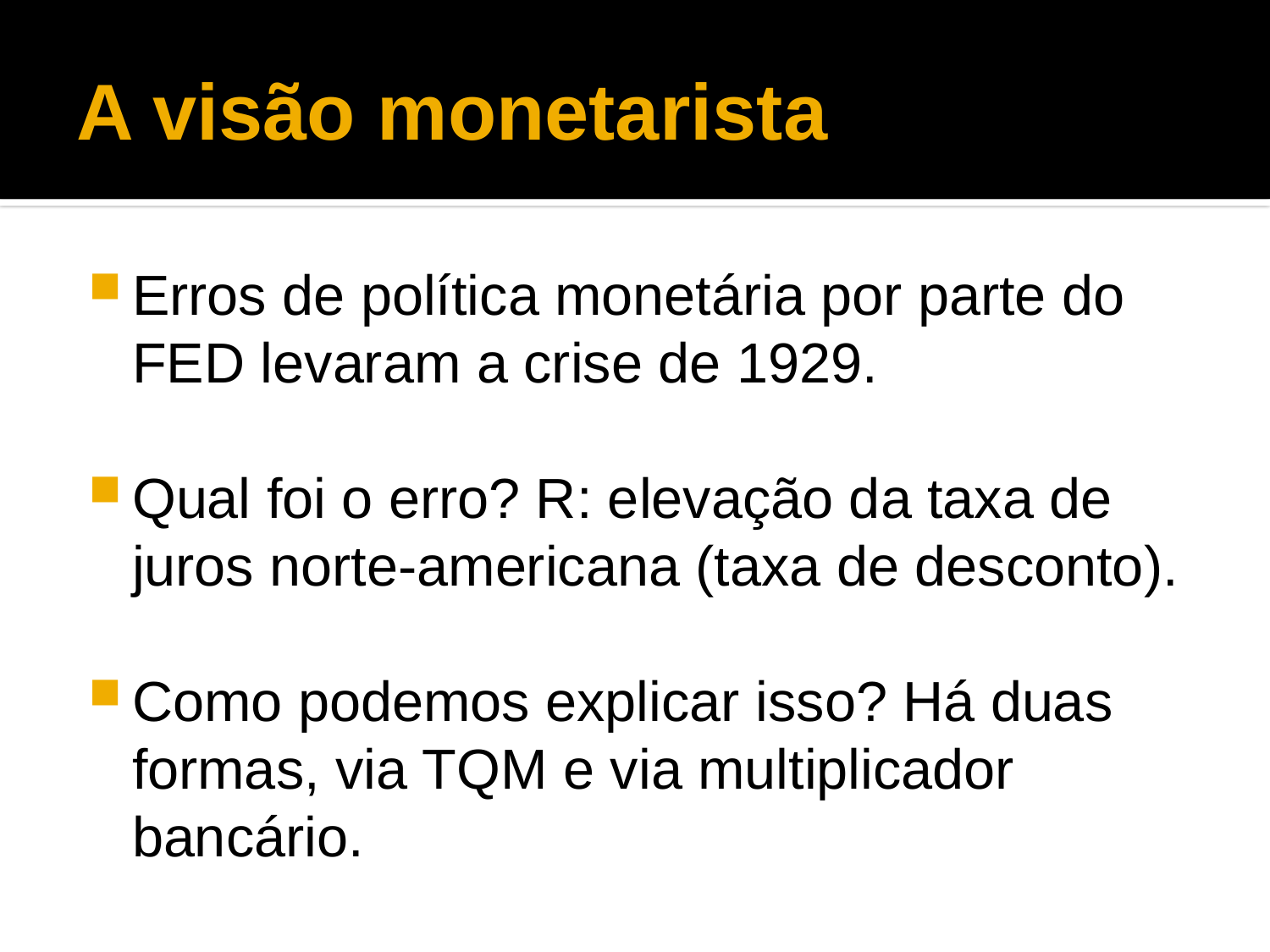

# A visão monetarista
Erros de política monetária por parte do FED levaram a crise de 1929.

Qual foi o erro? R: elevação da taxa de juros norte-americana (taxa de desconto).

Como podemos explicar isso? Há duas formas, via TQM e via multiplicador bancário.